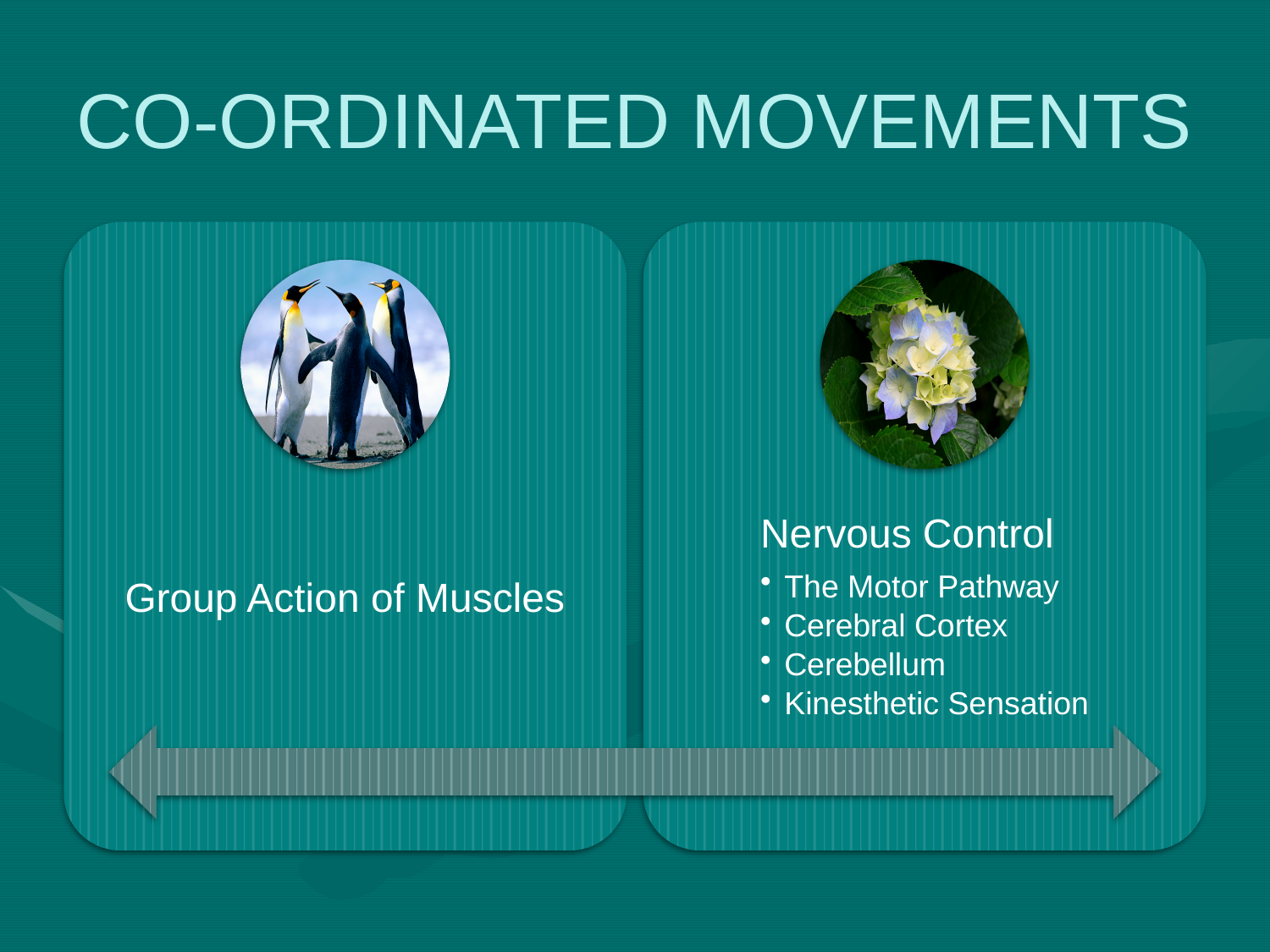

# CO-ORDINATED MOVEMENTS
Group Action of Muscles
Nervous Control
The Motor Pathway
Cerebral Cortex
Cerebellum
Kinesthetic Sensation